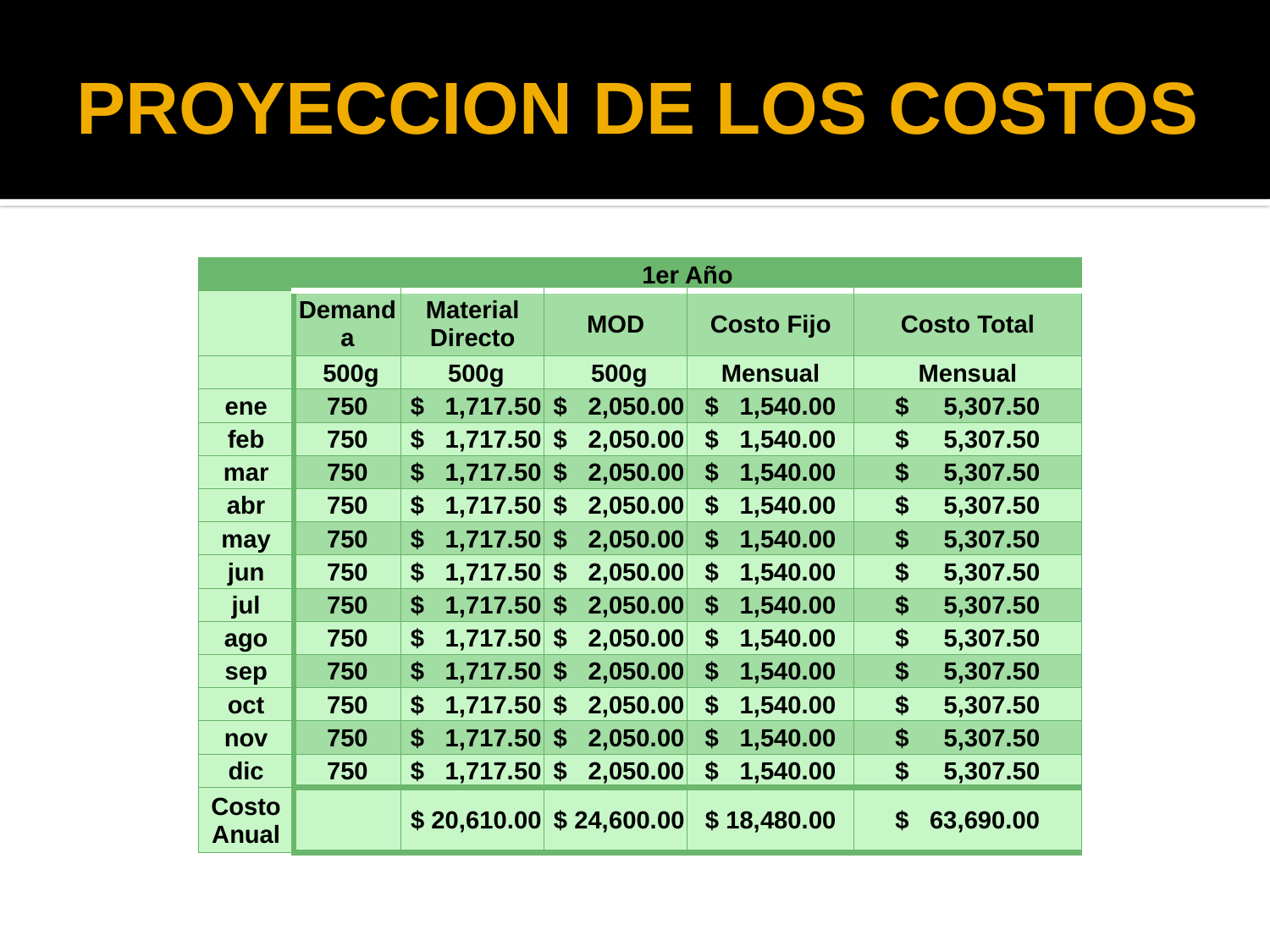

# PROYECCION DE LOS COSTOS
|  | 1er Año |  |  |  |  |
| --- | --- | --- | --- | --- | --- |
|  | Demanda | Material Directo | MOD | Costo Fijo | Costo Total |
|  | 500g | 500g | 500g | Mensual | Mensual |
| ene | 750 | $ 1,717.50 | $ 2,050.00 | $ 1,540.00 | $ 5,307.50 |
| feb | 750 | $ 1,717.50 | $ 2,050.00 | $ 1,540.00 | $ 5,307.50 |
| mar | 750 | $ 1,717.50 | $ 2,050.00 | $ 1,540.00 | $ 5,307.50 |
| abr | 750 | $ 1,717.50 | $ 2,050.00 | $ 1,540.00 | $ 5,307.50 |
| may | 750 | $ 1,717.50 | $ 2,050.00 | $ 1,540.00 | $ 5,307.50 |
| jun | 750 | $ 1,717.50 | $ 2,050.00 | $ 1,540.00 | $ 5,307.50 |
| jul | 750 | $ 1,717.50 | $ 2,050.00 | $ 1,540.00 | $ 5,307.50 |
| ago | 750 | $ 1,717.50 | $ 2,050.00 | $ 1,540.00 | $ 5,307.50 |
| sep | 750 | $ 1,717.50 | $ 2,050.00 | $ 1,540.00 | $ 5,307.50 |
| oct | 750 | $ 1,717.50 | $ 2,050.00 | $ 1,540.00 | $ 5,307.50 |
| nov | 750 | $ 1,717.50 | $ 2,050.00 | $ 1,540.00 | $ 5,307.50 |
| dic | 750 | $ 1,717.50 | $ 2,050.00 | $ 1,540.00 | $ 5,307.50 |
| Costo Anual |  | $ 20,610.00 | $ 24,600.00 | $ 18,480.00 | $ 63,690.00 |